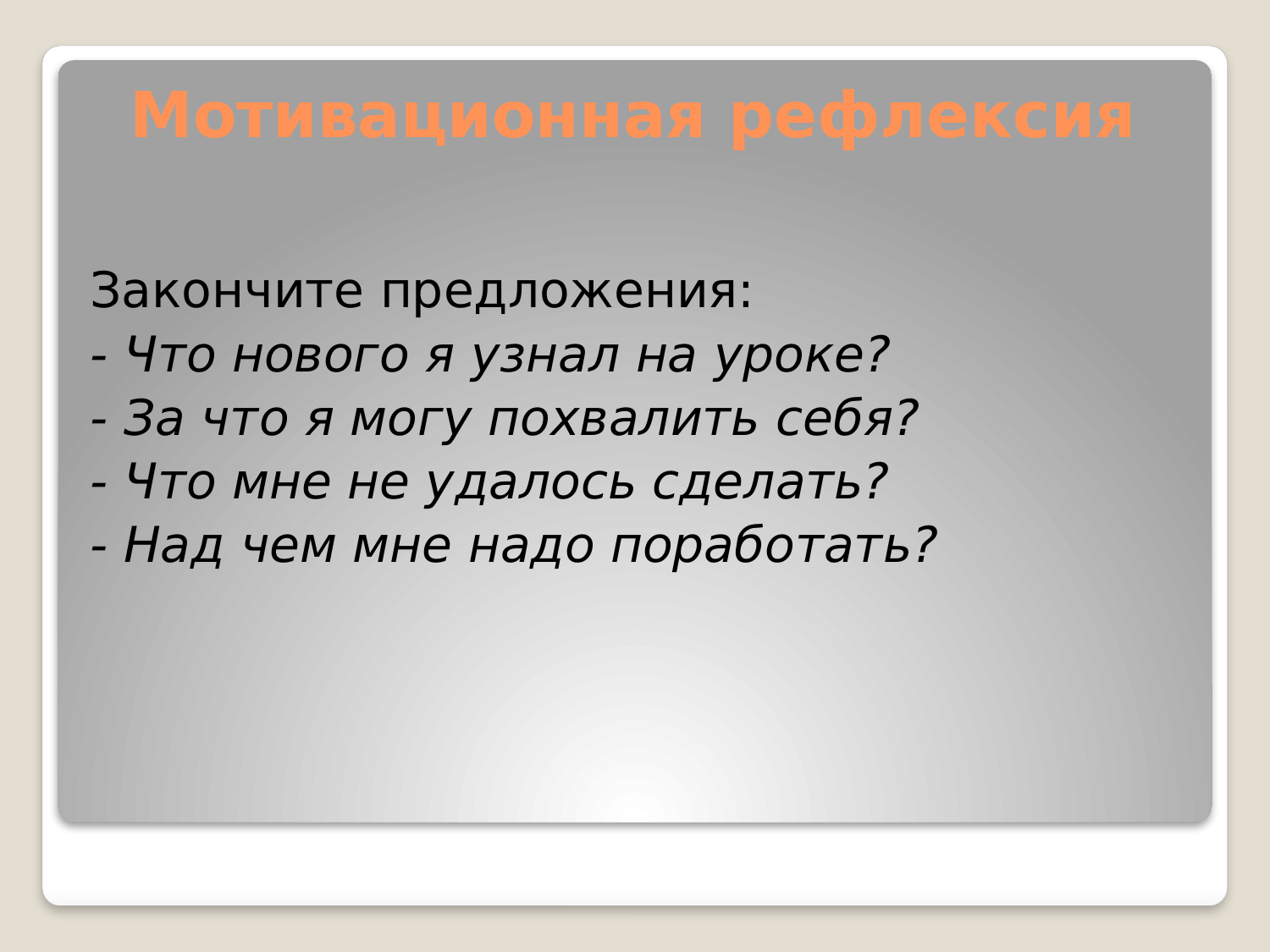

# Мотивационная рефлексия
Закончите предложения:
- Что нового я узнал на уроке?
- За что я могу похвалить себя?
- Что мне не удалось сделать?
- Над чем мне надо поработать?